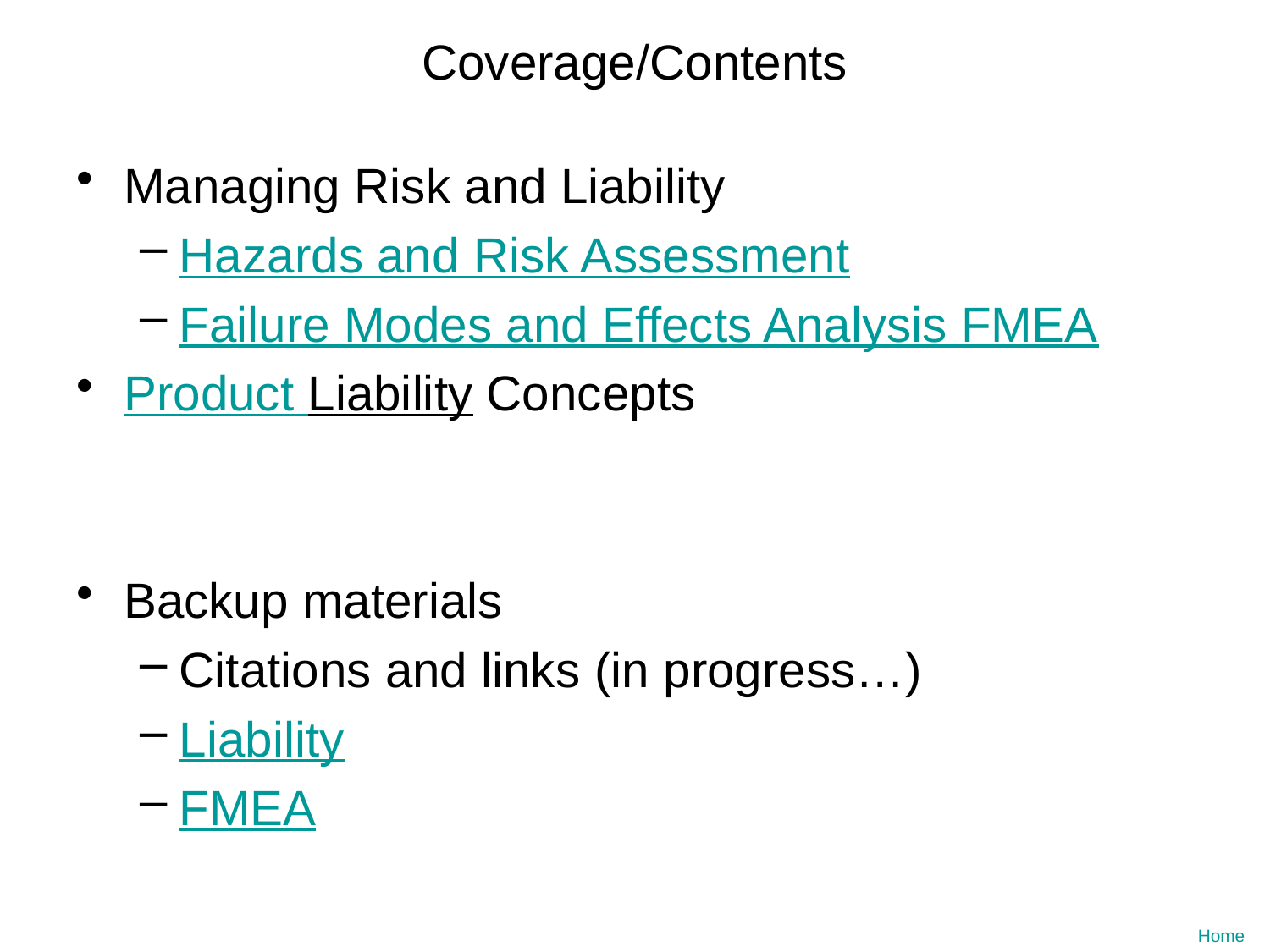

# Coverage/Contents
Managing Risk and Liability
Hazards and Risk Assessment
Failure Modes and Effects Analysis FMEA
Product Liability Concepts

Backup materials
Citations and links (in progress…)
Liability
FMEA